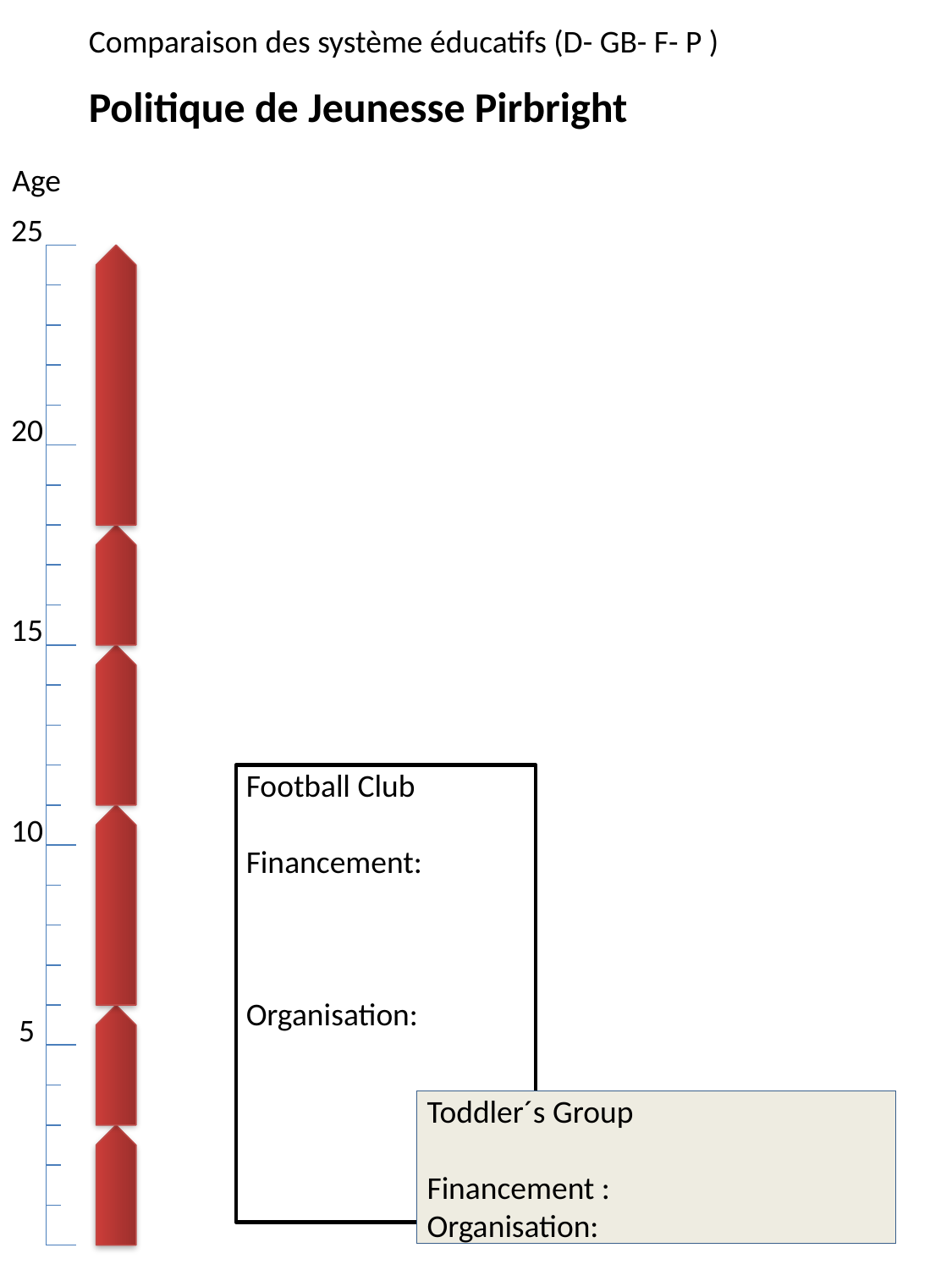

Comparaison des système éducatifs (D- GB- F- P )
Politique de Jeunesse Pirbright
Age
25

20

15

Football Club

Financement:

Organisation:

10

5

Toddler´s Group

Financement :
Organisation: